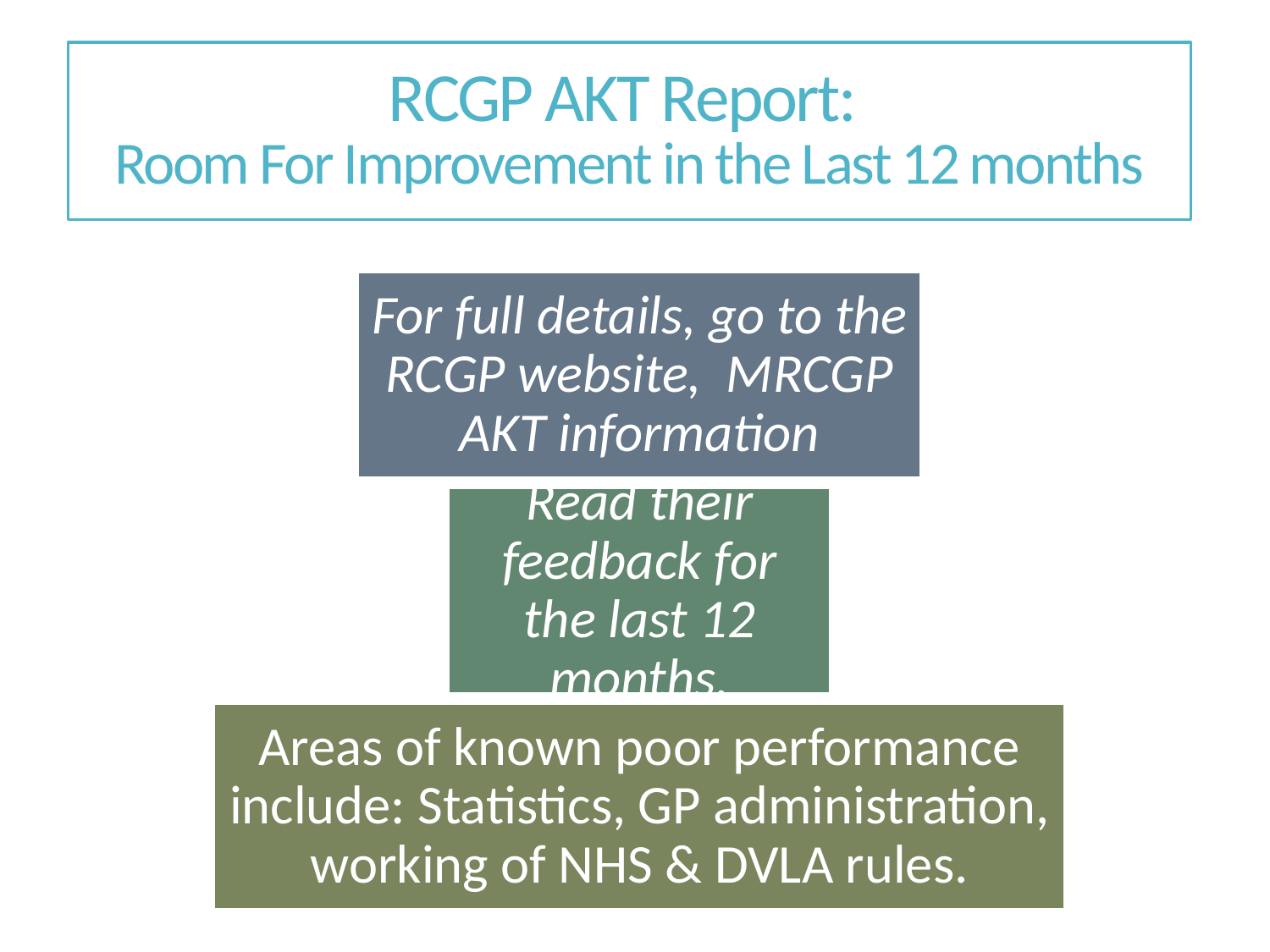

# RCGP AKT Report: Room For Improvement in the Last 12 months
For full details, go to the RCGP website,  MRCGP AKT information
Read their feedback for the last 12 months.
Areas of known poor performance include: Statistics, GP administration, working of NHS & DVLA rules.